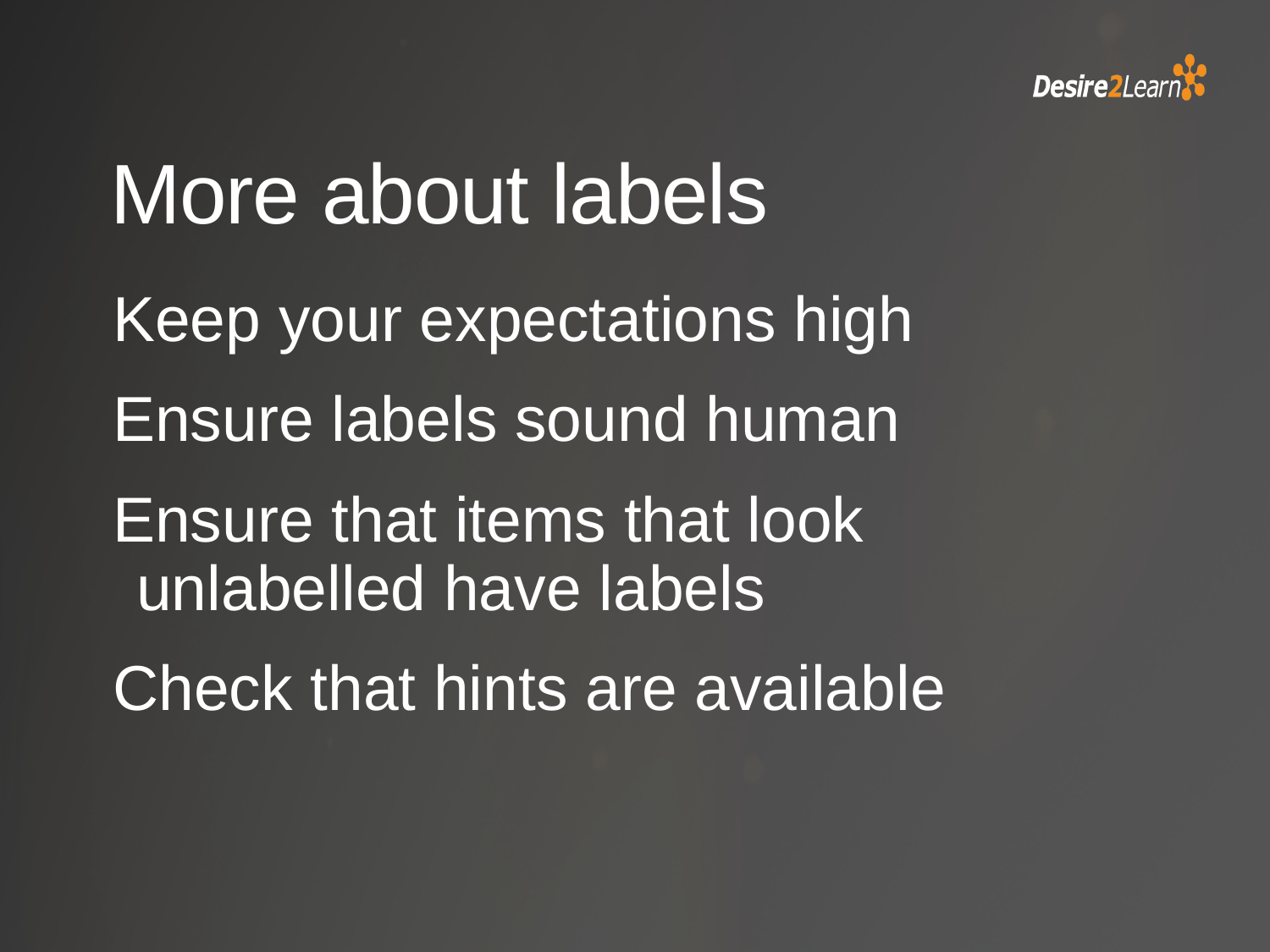

# More about labels
Keep your expectations high
Ensure labels sound human
Ensure that items that look unlabelled have labels
Check that hints are available